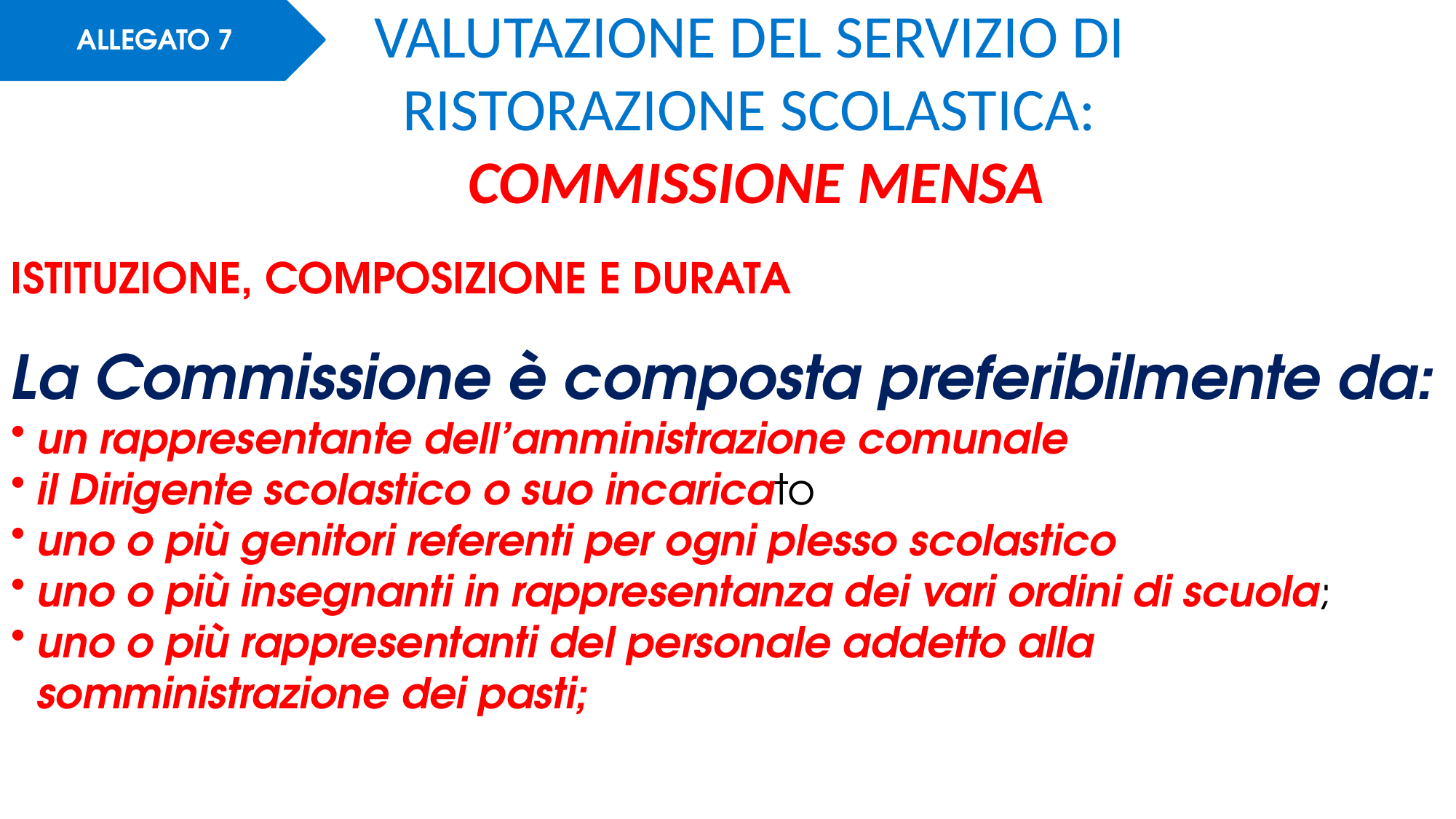

VALUTAZIONE DEL SERVIZIO DI
RISTORAZIONE SCOLASTICA:
COMMISSIONE MENSA
ALLEGATO 7
ISTITUZIONE, COMPOSIZIONE E DURATA

La Commissione è composta preferibilmente da:
un rappresentante dell’amministrazione comunale
il Dirigente scolastico o suo incaricato
uno o più genitori referenti per ogni plesso scolastico
uno o più insegnanti in rappresentanza dei vari ordini di scuola;
uno o più rappresentanti del personale addetto alla 	somministrazione dei pasti;